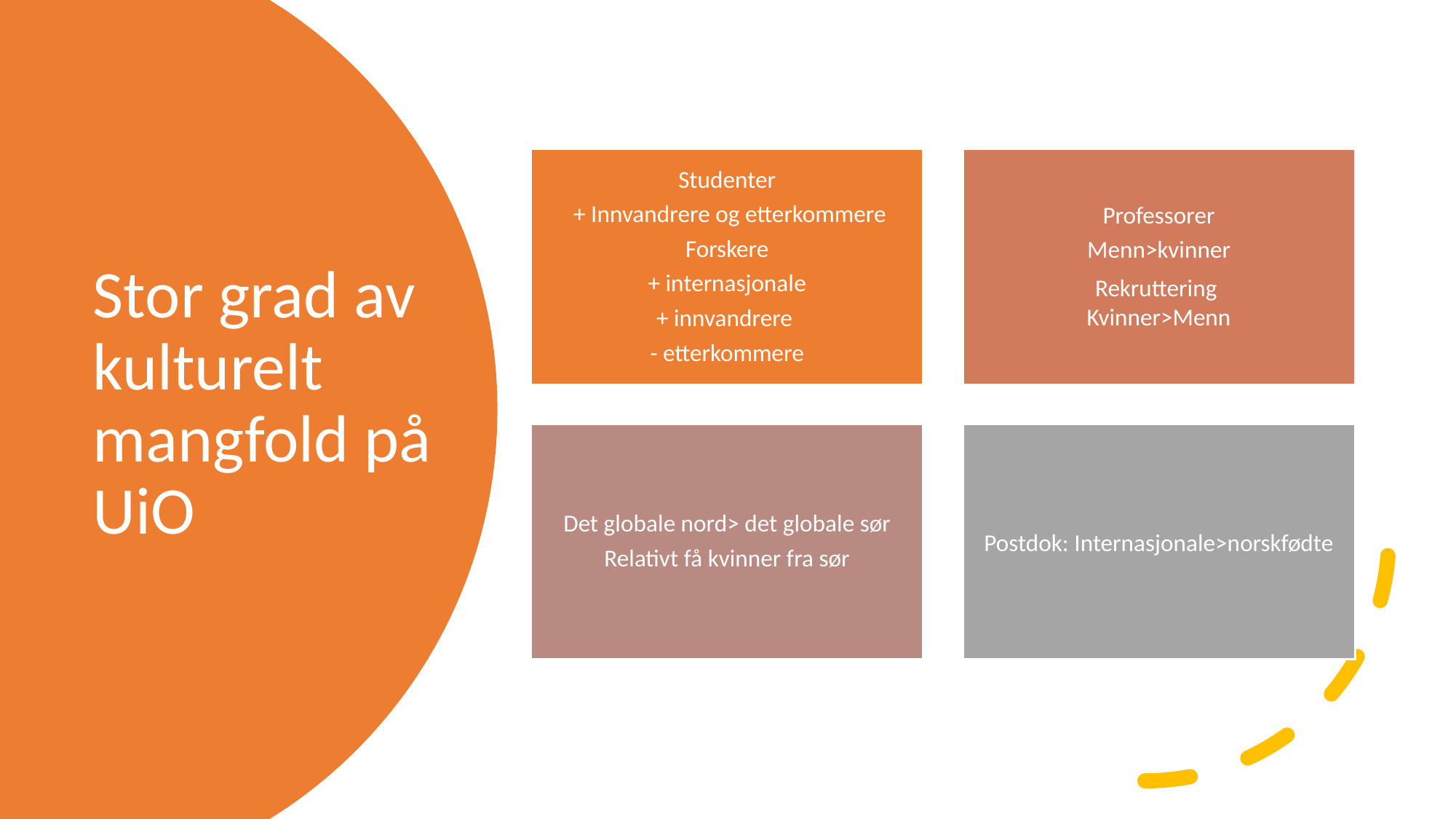

Studenter
 + Innvandrere og etterkommere
Forskere
 + internasjonale
+ innvandrere
- etterkommere
Professorer
Menn>kvinner
Rekruttering
Kvinner>Menn
Det globale nord> det globale sør
Relativt få kvinner fra sør
Postdok: Internasjonale>norskfødte
# Stor grad av kulturelt mangfold på UiO